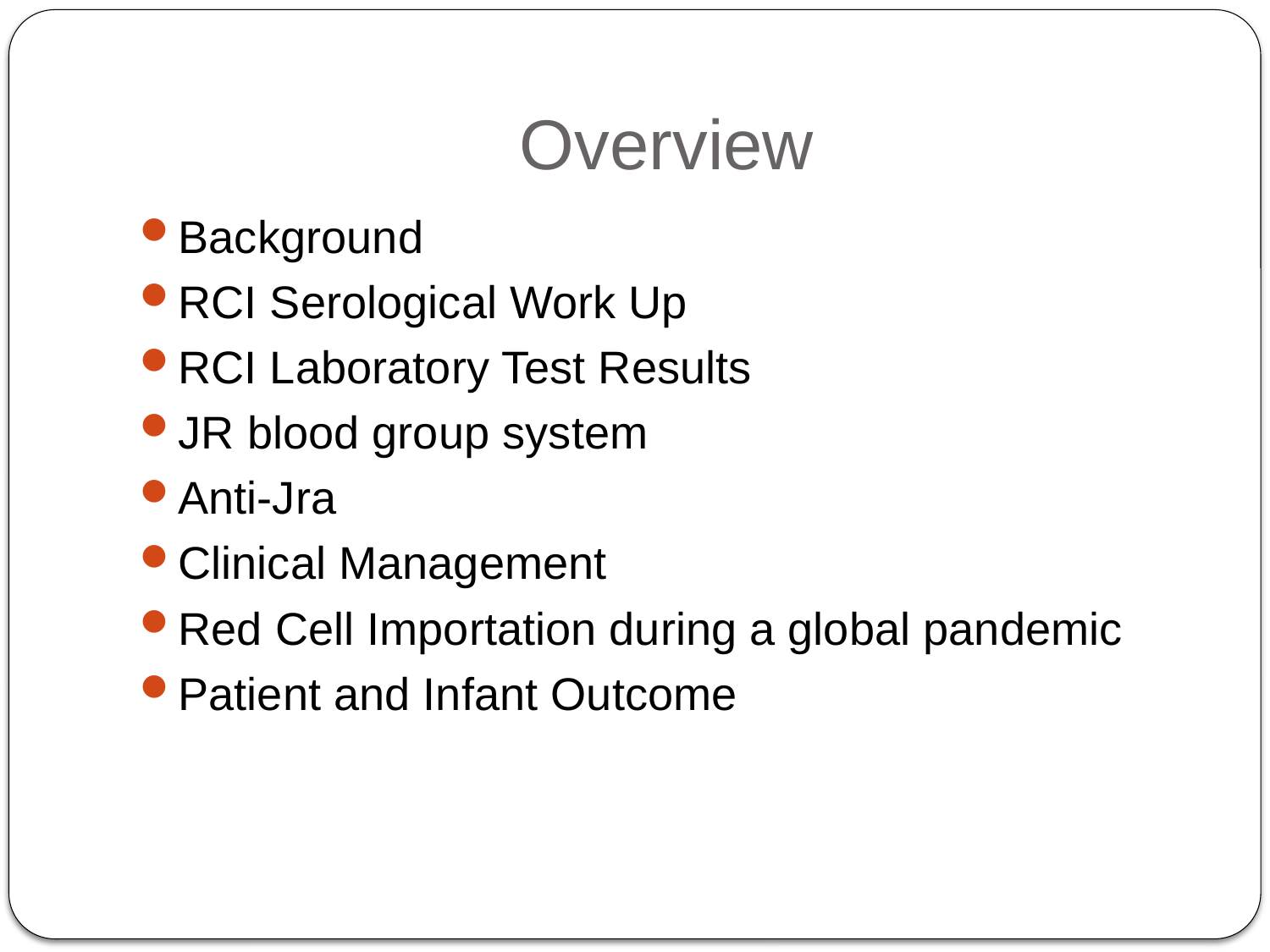

# Overview
Background
RCI Serological Work Up
RCI Laboratory Test Results
JR blood group system
Anti-Jra
Clinical Management
Red Cell Importation during a global pandemic
Patient and Infant Outcome